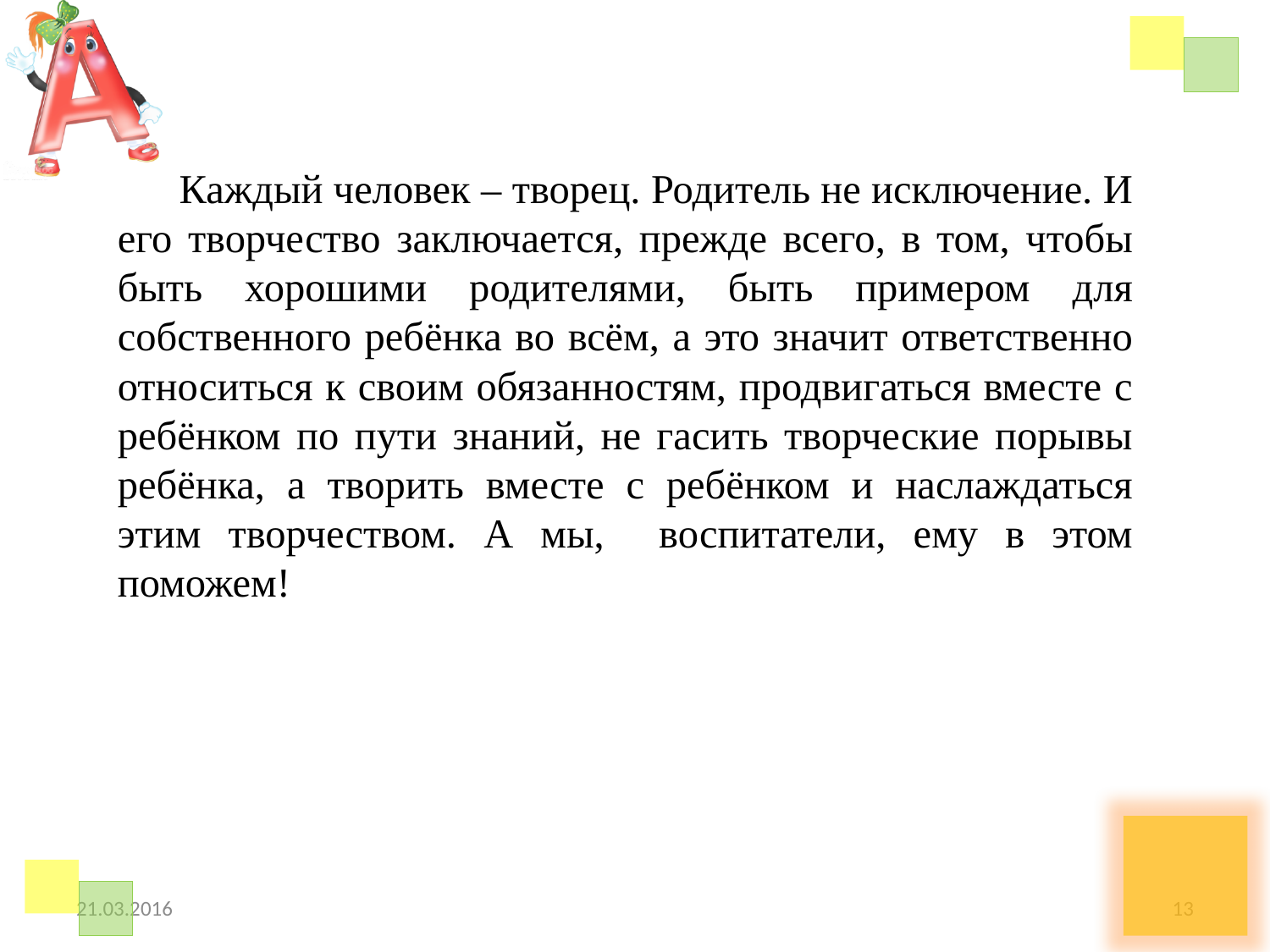

Каждый человек – творец. Родитель не исключение. И его творчество заключается, прежде всего, в том, чтобы быть хорошими родителями, быть примером для собственного ребёнка во всём, а это значит ответственно относиться к своим обязанностям, продвигаться вместе с ребёнком по пути знаний, не гасить творческие порывы ребёнка, а творить вместе с ребёнком и наслаждаться этим творчеством. А мы,  воспитатели, ему в этом поможем!